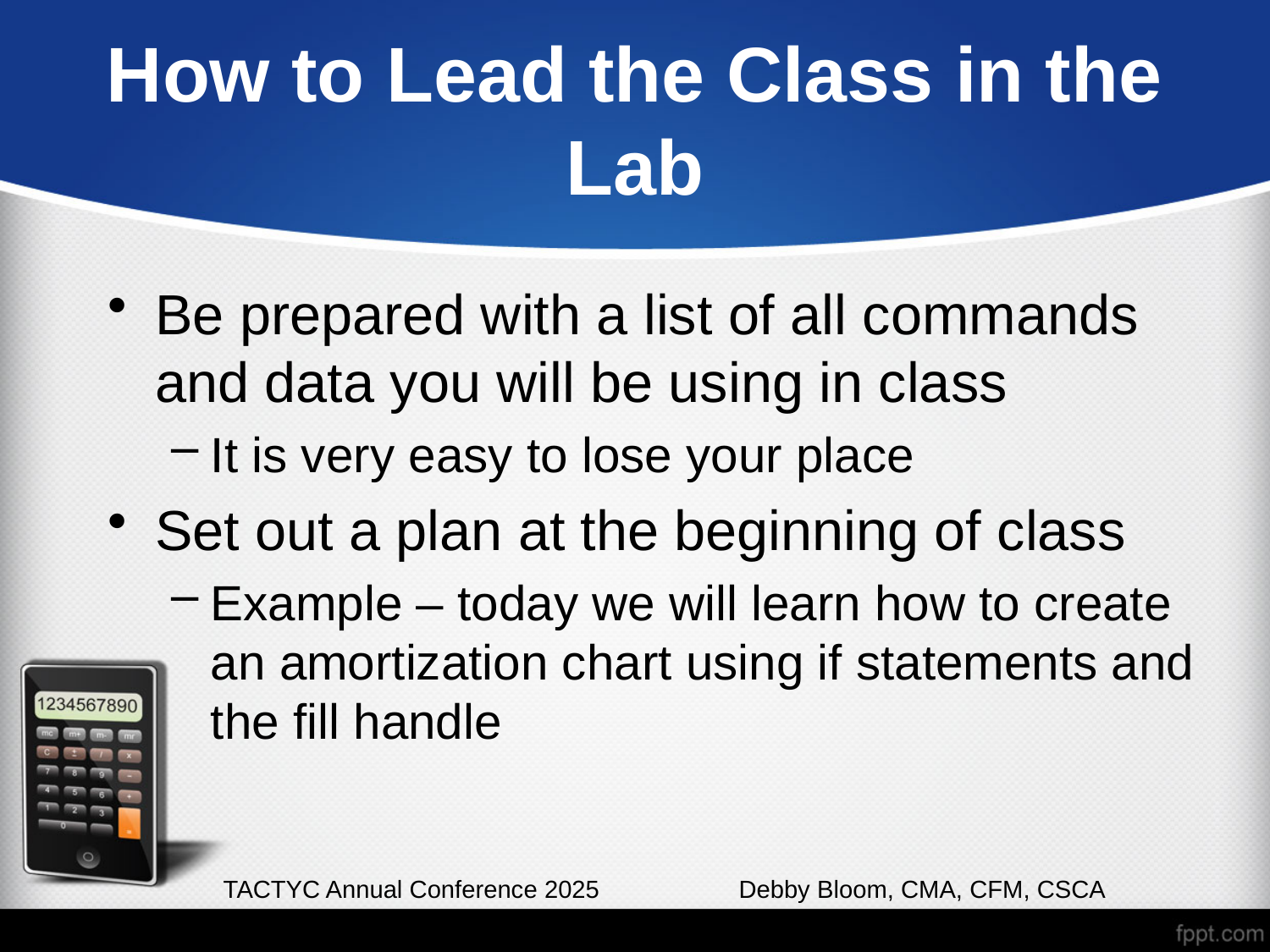

# How to Lead the Class in the Lab
Be prepared with a list of all commands and data you will be using in class
It is very easy to lose your place
Set out a plan at the beginning of class
Example – today we will learn how to create an amortization chart using if statements and the fill handle
TACTYC Annual Conference 2025                    Debby Bloom, CMA, CFM, CSCA